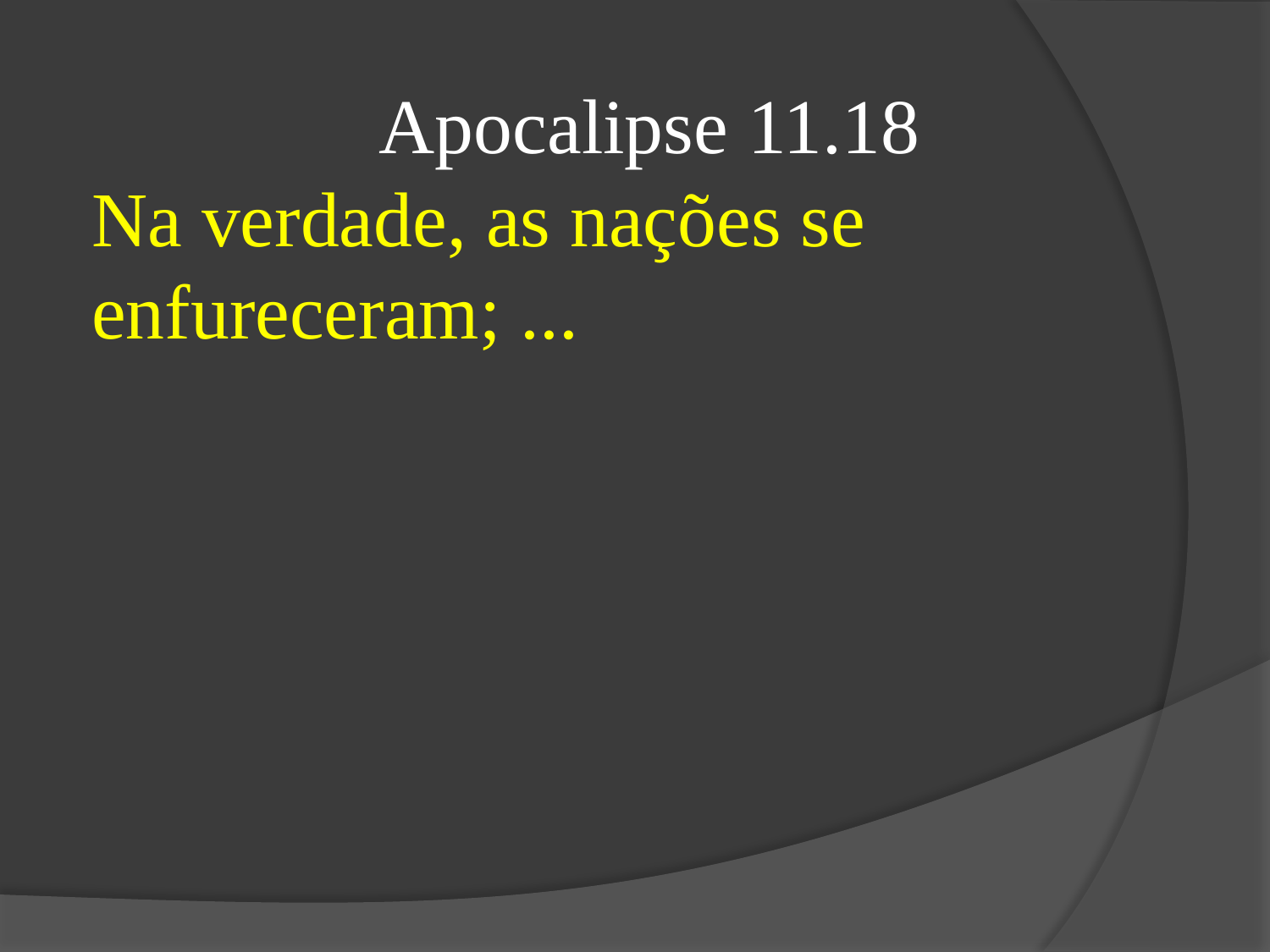

Apocalipse 11.18
Na verdade, as nações se enfureceram; ...